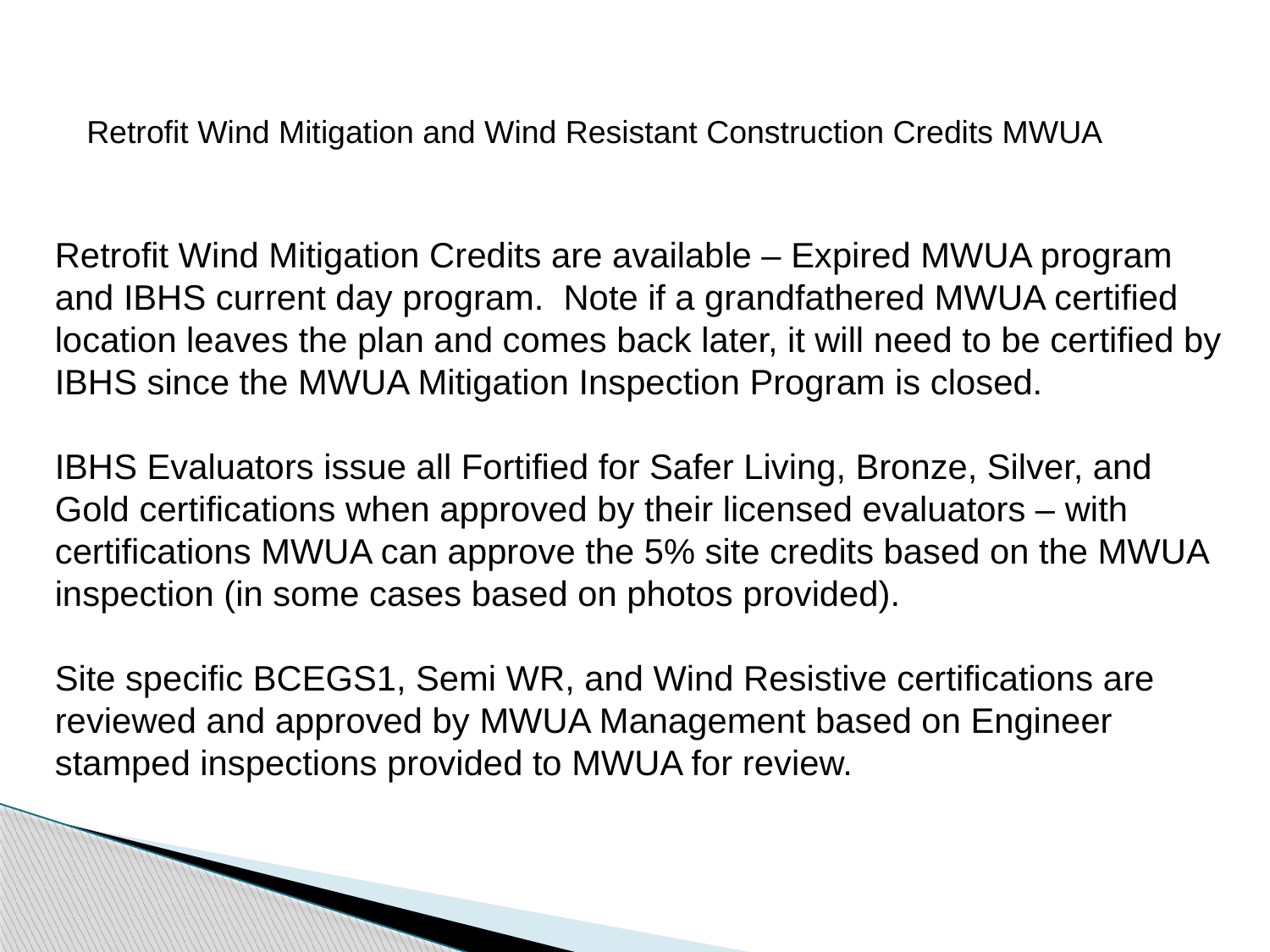

Retrofit Wind Mitigation and Wind Resistant Construction Credits MWUA
Retrofit Wind Mitigation Credits are available – Expired MWUA program and IBHS current day program.  Note if a grandfathered MWUA certified location leaves the plan and comes back later, it will need to be certified by IBHS since the MWUA Mitigation Inspection Program is closed.

IBHS Evaluators issue all Fortified for Safer Living, Bronze, Silver, and Gold certifications when approved by their licensed evaluators – with certifications MWUA can approve the 5% site credits based on the MWUA inspection (in some cases based on photos provided).

Site specific BCEGS1, Semi WR, and Wind Resistive certifications are reviewed and approved by MWUA Management based on Engineer stamped inspections provided to MWUA for review.